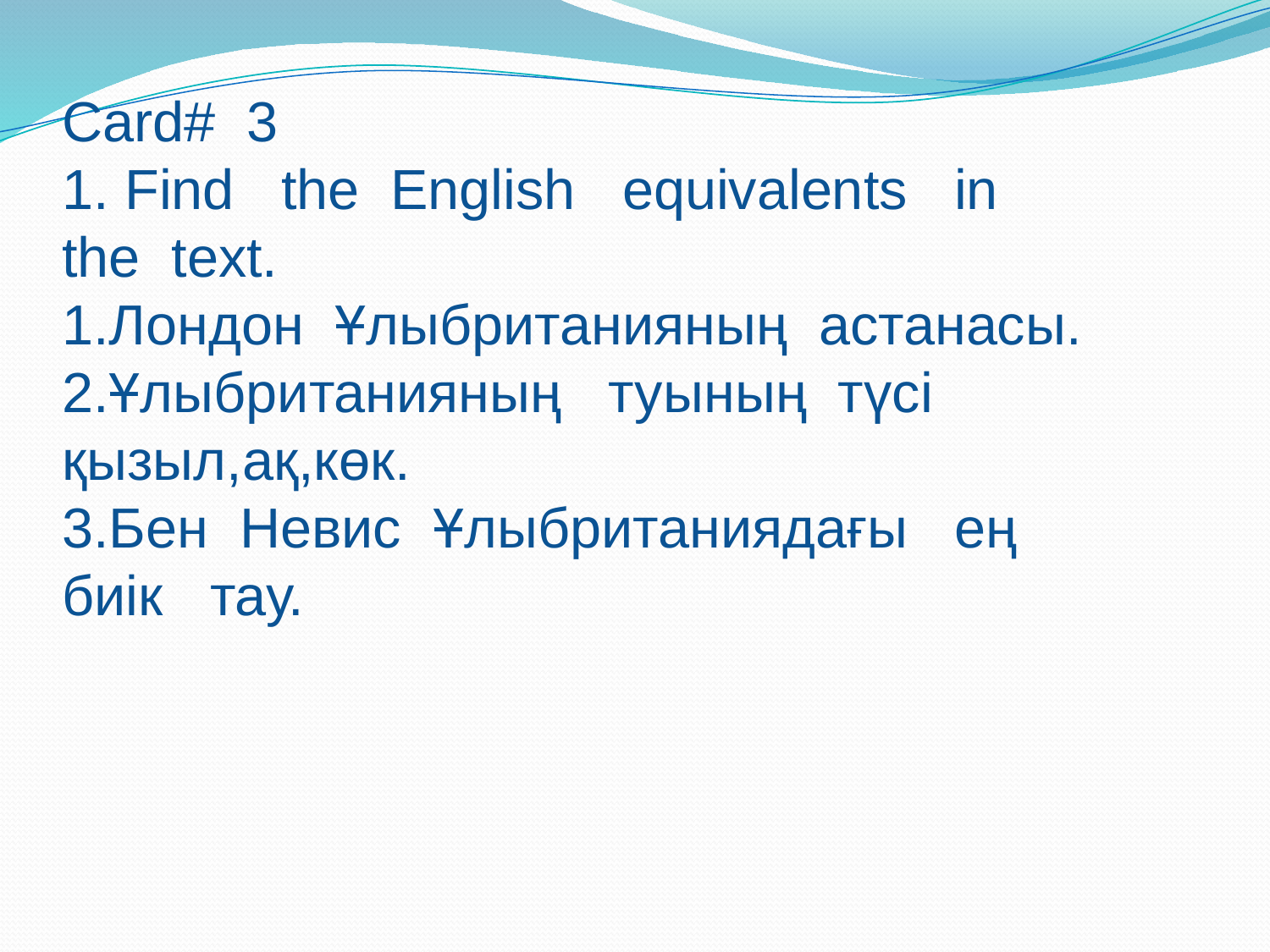

Card#  3
1. Find   the  English   equivalents   in   the  text.
1.Лондон  Ұлыбританияның  астанасы.
2.Ұлыбританияның   туының  түсі  қызыл,ақ,көк.
3.Бен  Невис  Ұлыбританиядағы   ең  биік   тау.